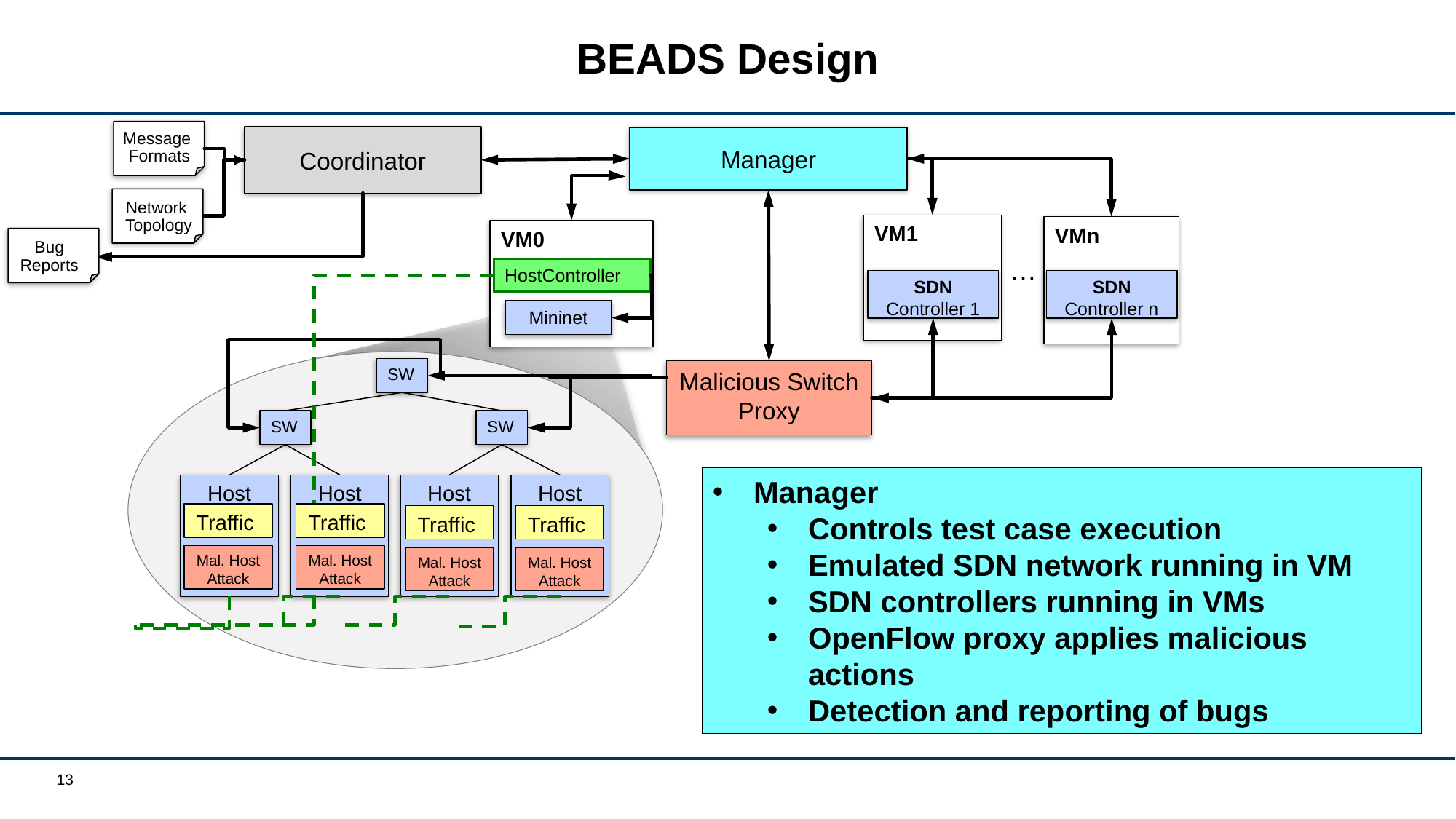

# BEADS Design

Message
Formats
Coordinator
Manager

Network
Topology
VM1
SDN
Controller 1
VMn
SDN
Controller n
VM0
HostController
Mininet

Bug
Reports
…

SW
Malicious Switch Proxy
SW
SW
Manager
Controls test case execution
Emulated SDN network running in VM
SDN controllers running in VMs
OpenFlow proxy applies malicious actions
Detection and reporting of bugs
Host
Host
Host
Host
Traffic
Traffic
Traffic
Traffic
Mal. Host
Attack
Mal. Host
Attack
Mal. Host
Attack
Mal. Host
Attack